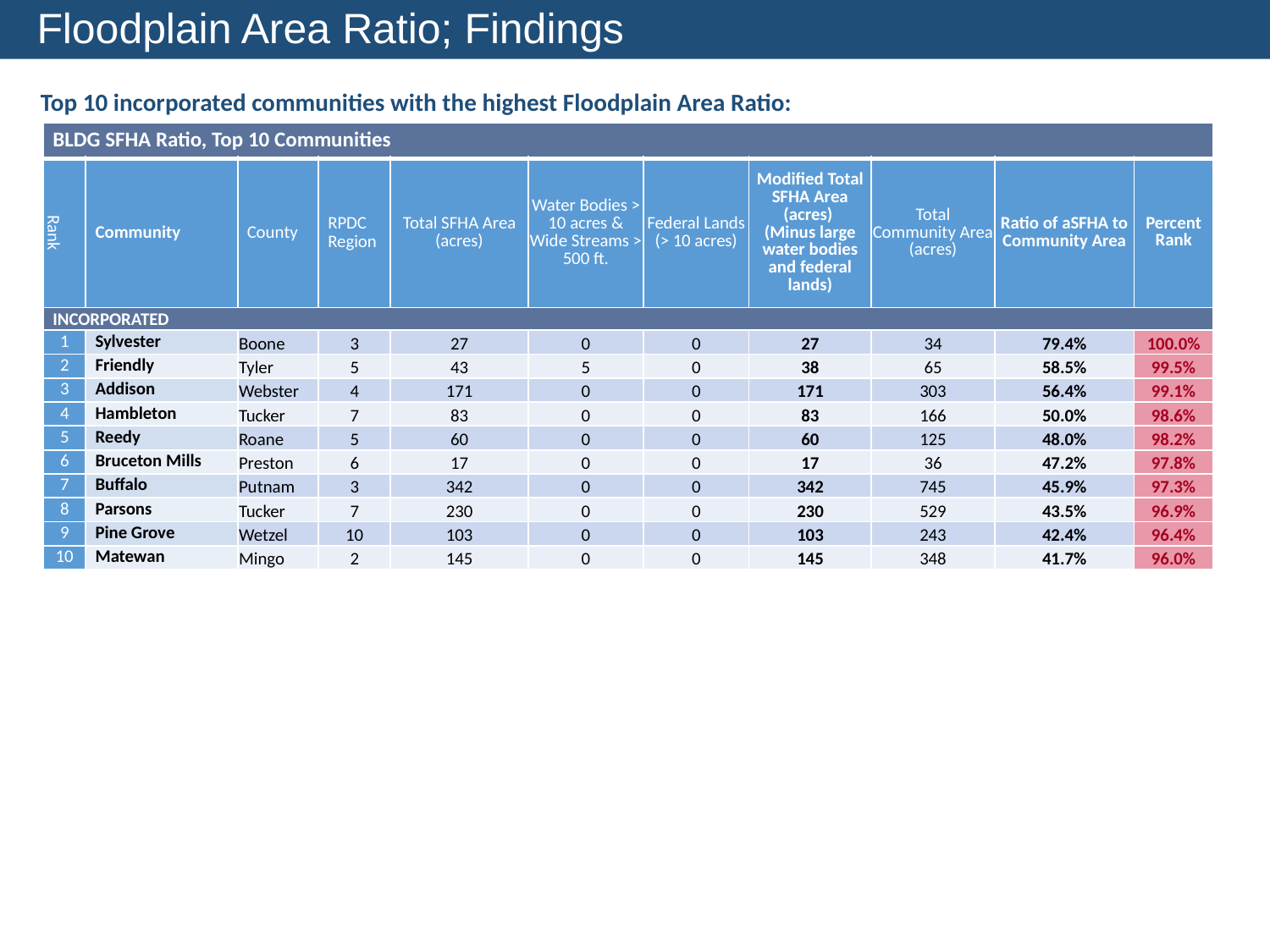

Floodplain Area Ratio; Findings
Top 10 incorporated communities with the highest Floodplain Area Ratio:
| BLDG SFHA Ratio, Top 10 Communities | BLDG SFHA, Top 10 Communities |  |  |  |  |  |  |  |  |  |
| --- | --- | --- | --- | --- | --- | --- | --- | --- | --- | --- |
| Rank | Community | County | RPDC Region | Total SFHA Area (acres) | Water Bodies > 10 acres & Wide Streams > 500 ft. | Federal Lands (> 10 acres) | Modified Total SFHA Area (acres) (Minus large water bodies and federal lands) | Total Community Area (acres) | Ratio of aSFHA to Community Area | Percent Rank |
| INCORPORATED | INCORPORATED |  |  |  |  |  |  |  |  |  |
| 1 | Sylvester | Boone | 3 | 27 | 0 | 0 | 27 | 34 | 79.4% | 100.0% |
| 2 | Friendly | Tyler | 5 | 43 | 5 | 0 | 38 | 65 | 58.5% | 99.5% |
| 3 | Addison | Webster | 4 | 171 | 0 | 0 | 171 | 303 | 56.4% | 99.1% |
| 4 | Hambleton | Tucker | 7 | 83 | 0 | 0 | 83 | 166 | 50.0% | 98.6% |
| 5 | Reedy | Roane | 5 | 60 | 0 | 0 | 60 | 125 | 48.0% | 98.2% |
| 6 | Bruceton Mills | Preston | 6 | 17 | 0 | 0 | 17 | 36 | 47.2% | 97.8% |
| 7 | Buffalo | Putnam | 3 | 342 | 0 | 0 | 342 | 745 | 45.9% | 97.3% |
| 8 | Parsons | Tucker | 7 | 230 | 0 | 0 | 230 | 529 | 43.5% | 96.9% |
| 9 | Pine Grove | Wetzel | 10 | 103 | 0 | 0 | 103 | 243 | 42.4% | 96.4% |
| 10 | Matewan | Mingo | 2 | 145 | 0 | 0 | 145 | 348 | 41.7% | 96.0% |